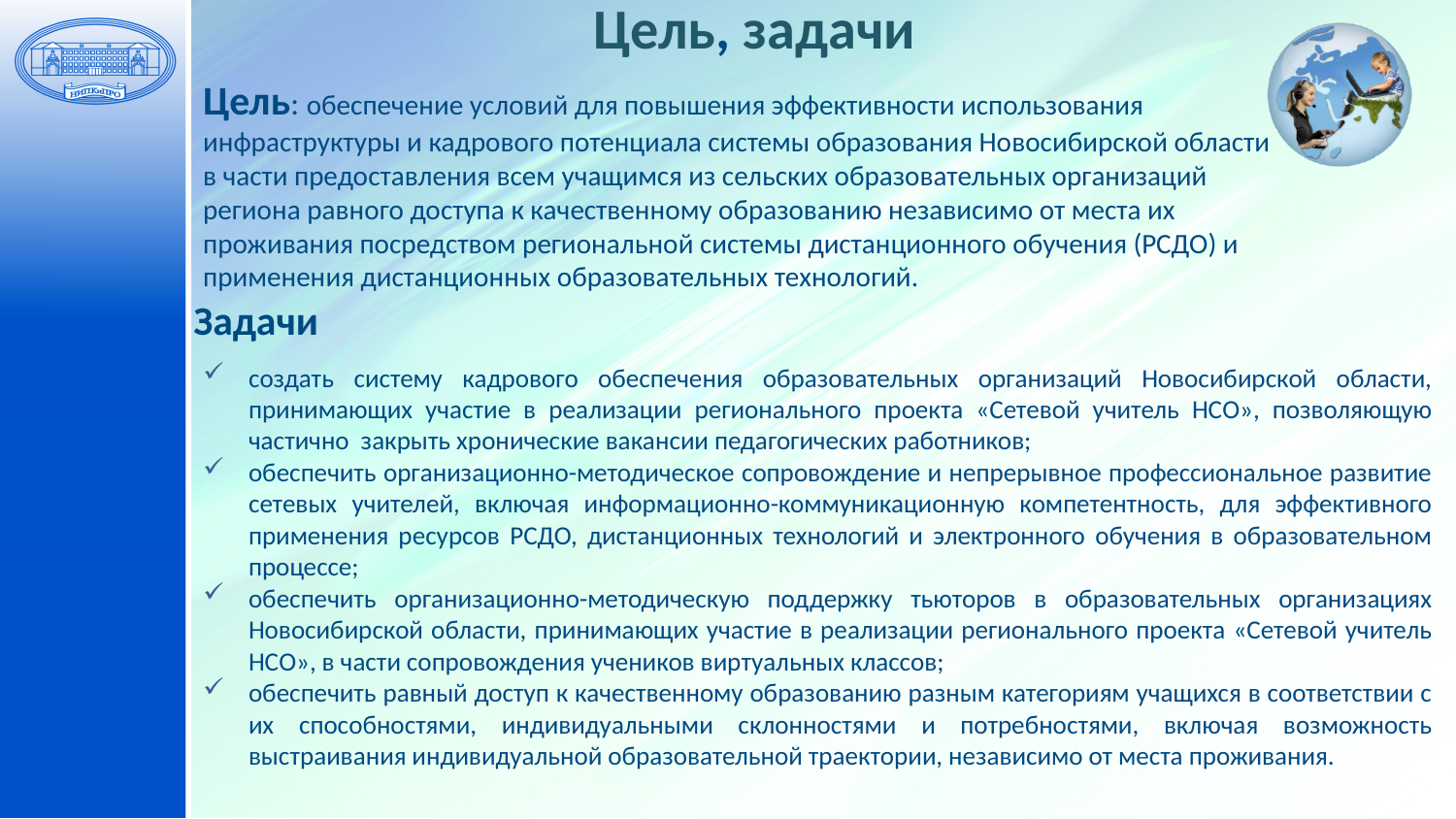

Цель, задачи
Цель: обеспечение условий для повышения эффективности использования инфраструктуры и кадрового потенциала системы образования Новосибирской области в части предоставления всем учащимся из сельских образовательных организаций региона равного доступа к качественному образованию независимо от места их проживания посредством региональной системы дистанционного обучения (РСДО) и применения дистанционных образовательных технологий.
Задачи
создать систему кадрового обеспечения образовательных организаций Новосибирской области, принимающих участие в реализации регионального проекта «Сетевой учитель НСО», позволяющую частично  закрыть хронические вакансии педагогических работников;
обеспечить организационно-методическое сопровождение и непрерывное профессиональное развитие сетевых учителей, включая информационно-коммуникационную компетентность, для эффективного применения ресурсов РСДО, дистанционных технологий и электронного обучения в образовательном процессе;
обеспечить организационно-методическую поддержку тьюторов в образовательных организациях Новосибирской области, принимающих участие в реализации регионального проекта «Сетевой учитель НСО», в части сопровождения учеников виртуальных классов;
обеспечить равный доступ к качественному образованию разным категориям учащихся в соответствии с их способностями, индивидуальными склонностями и потребностями, включая возможность выстраивания индивидуальной образовательной траектории, независимо от места проживания.